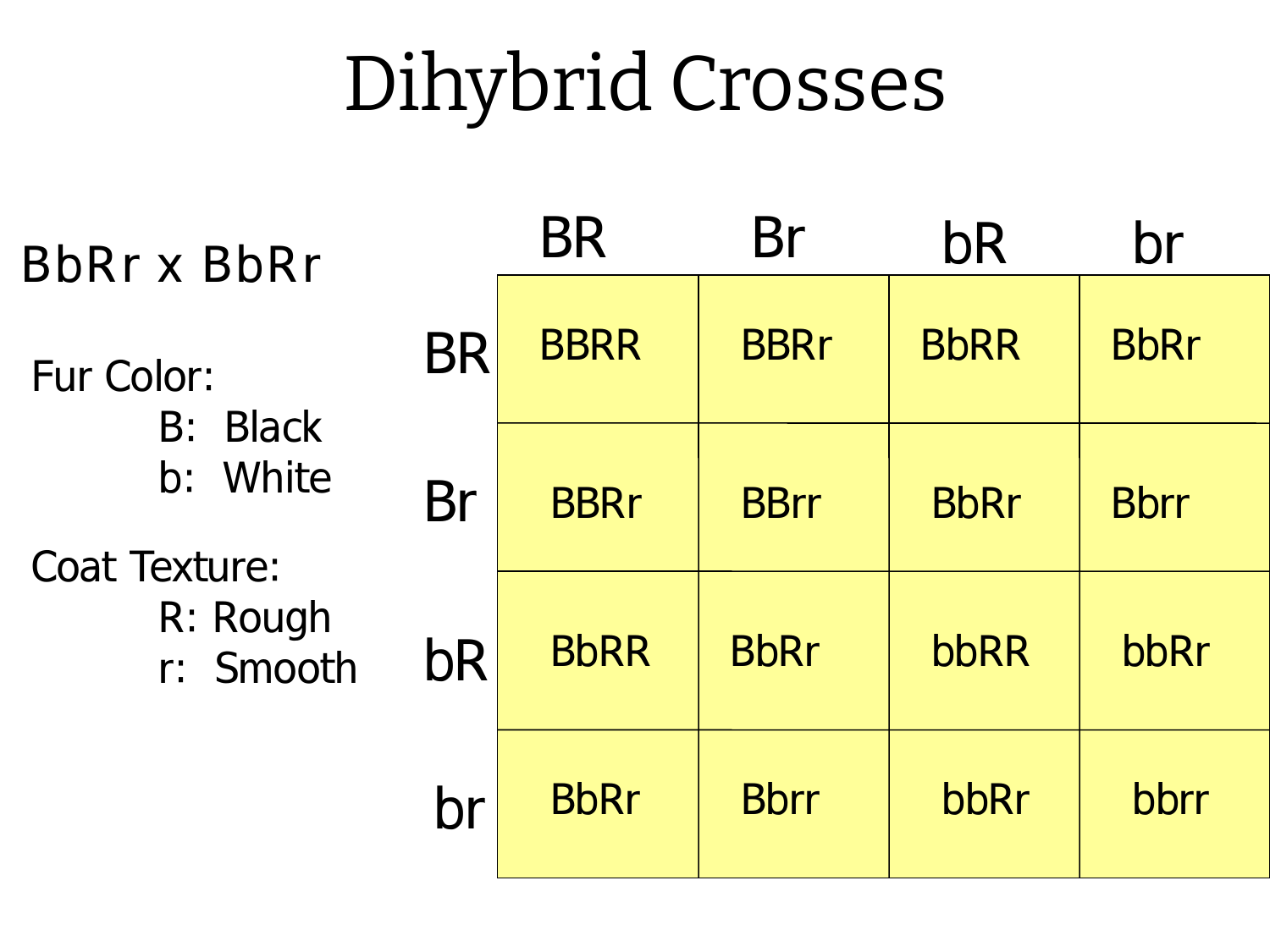

# Dihybrid Crosses
BR
Br
bR
br

BR
BBRR
BBRr
BbRR
BbRr
Br
BBRr
BBrr
BbRr
Bbrr
bR
BbRR
BbRr
bbRR
bbRr
br
BbRr
Bbrr
bbRr
bbrr
BbRr x BbRr
Fur Color:
	B:  Black
	b:  White
Coat Texture:
	R: Rough
	r:  Smooth